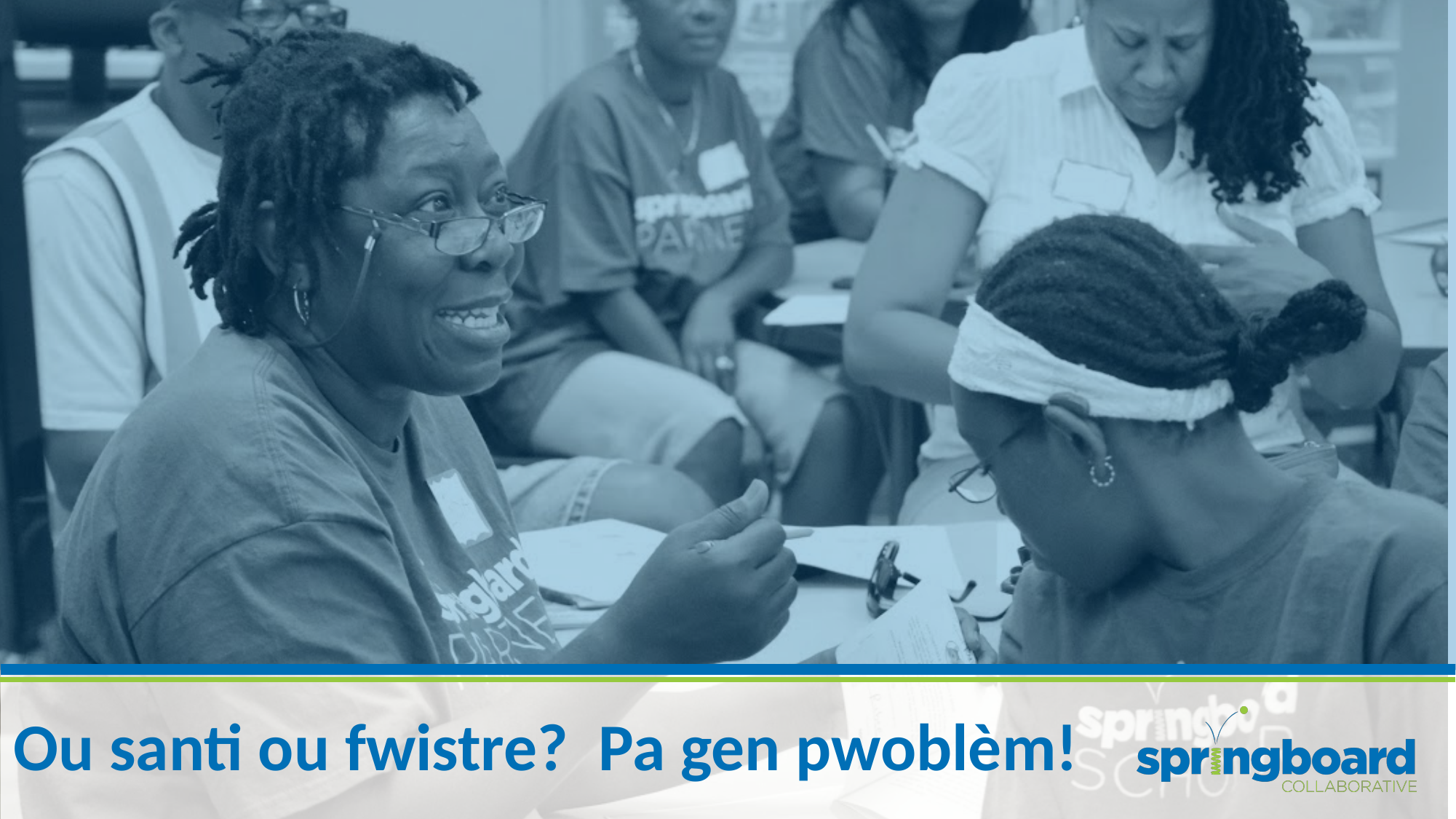

# Ou santi ou fwistre?  Pa gen pwoblèm!